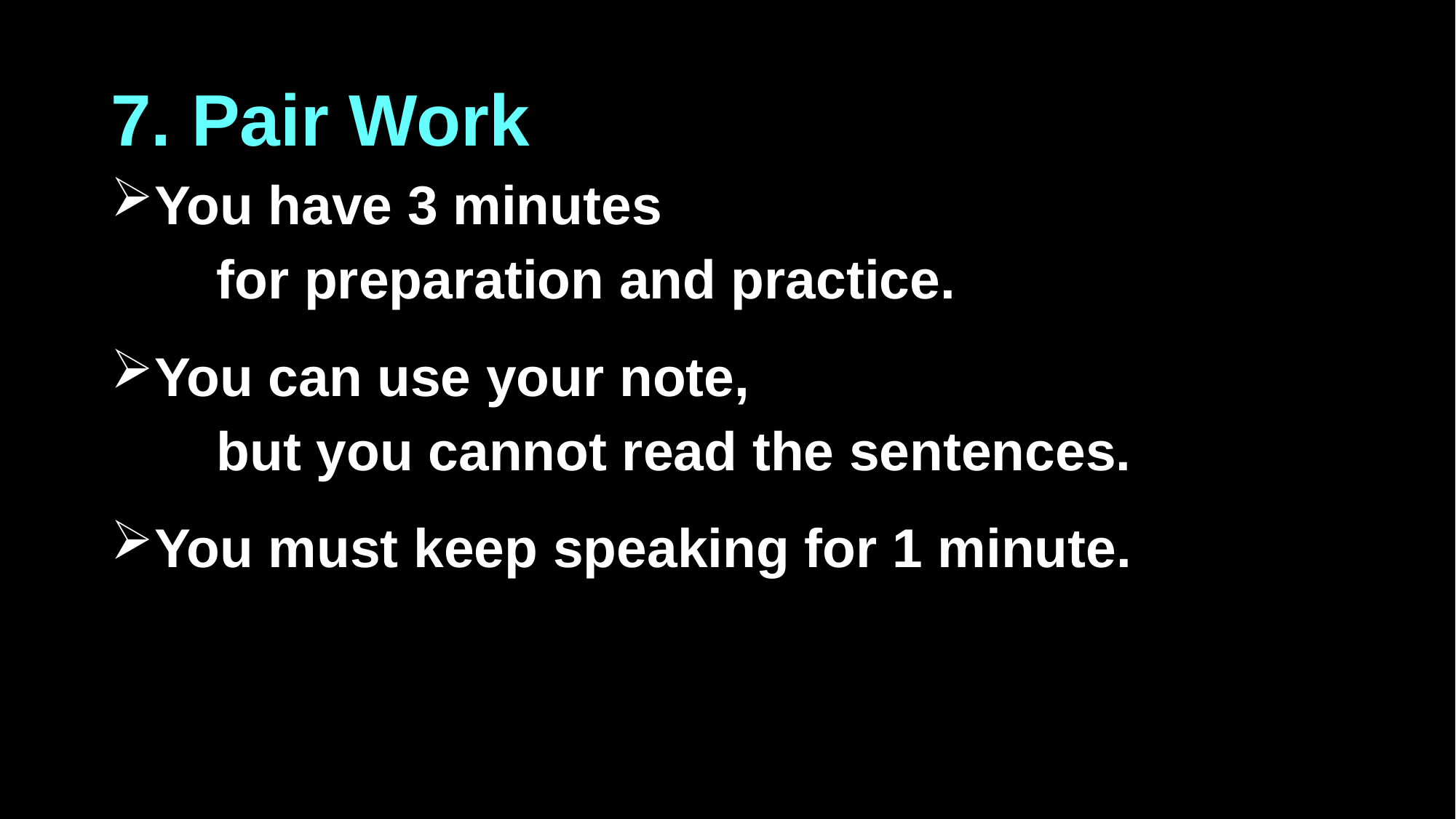

# 7. Pair Work
You have 3 minutes
       for preparation and practice.

You can use your note,
       but you cannot read the sentences.

You must keep speaking for 1 minute.